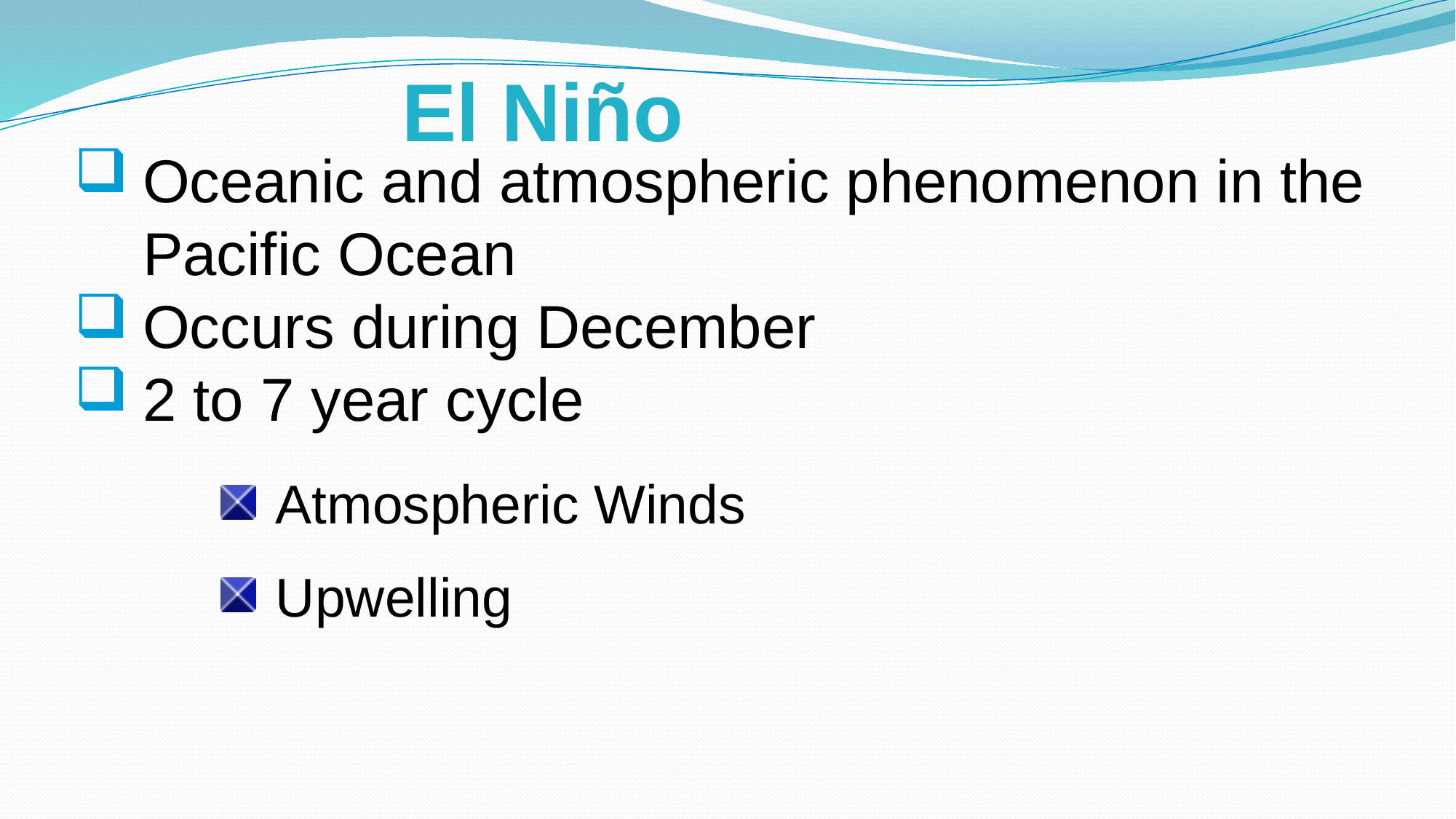

El Niño
Oceanic and atmospheric phenomenon in the Pacific Ocean
Occurs during December
2 to 7 year cycle
Atmospheric Winds
Upwelling